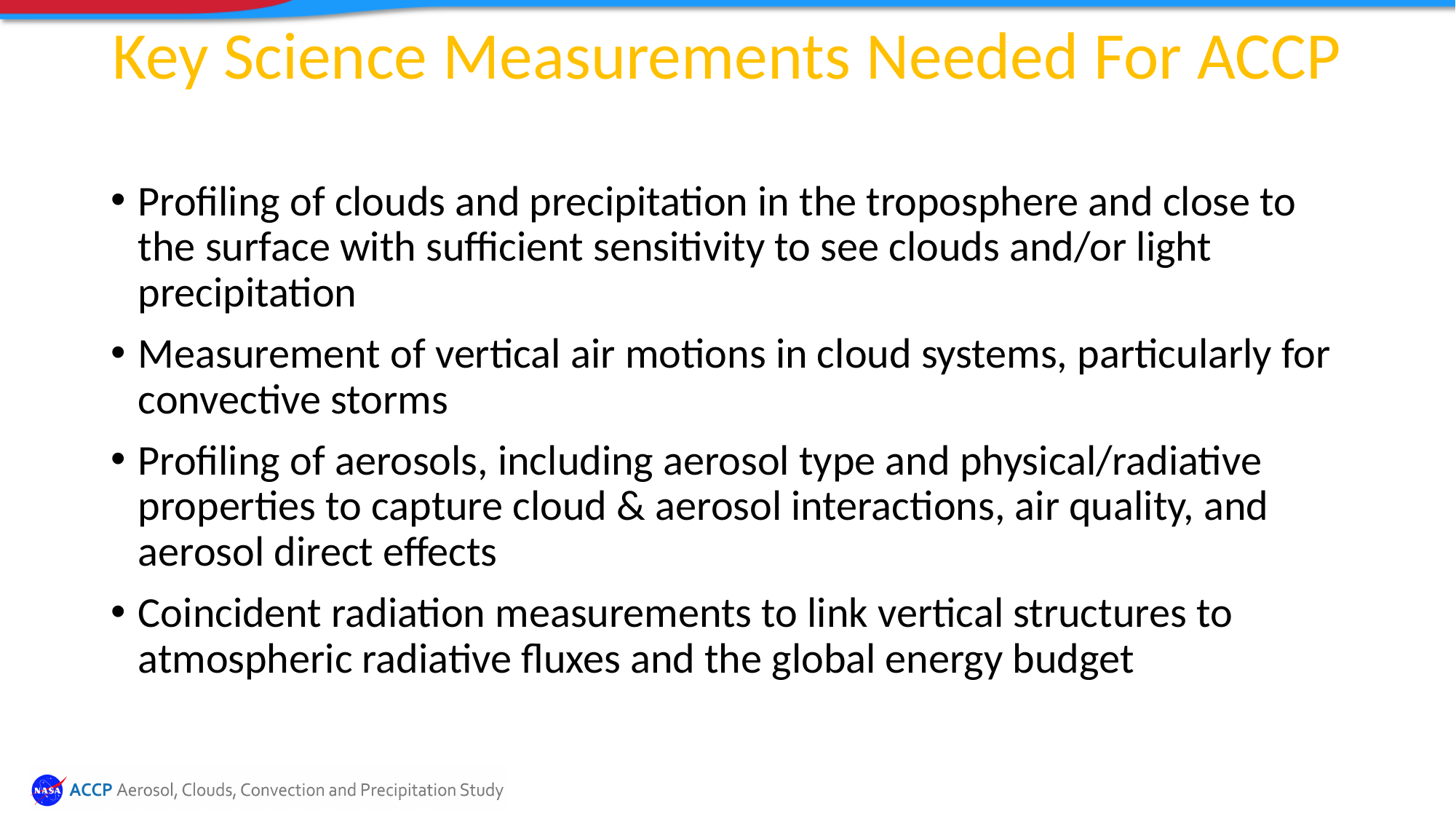

# Key Science Measurements Needed For ACCP
Profiling of clouds and precipitation in the troposphere and close to the surface with sufficient sensitivity to see clouds and/or light precipitation
Measurement of vertical air motions in cloud systems, particularly for convective storms
Profiling of aerosols, including aerosol type and physical/radiative properties to capture cloud & aerosol interactions, air quality, and aerosol direct effects
Coincident radiation measurements to link vertical structures to atmospheric radiative fluxes and the global energy budget